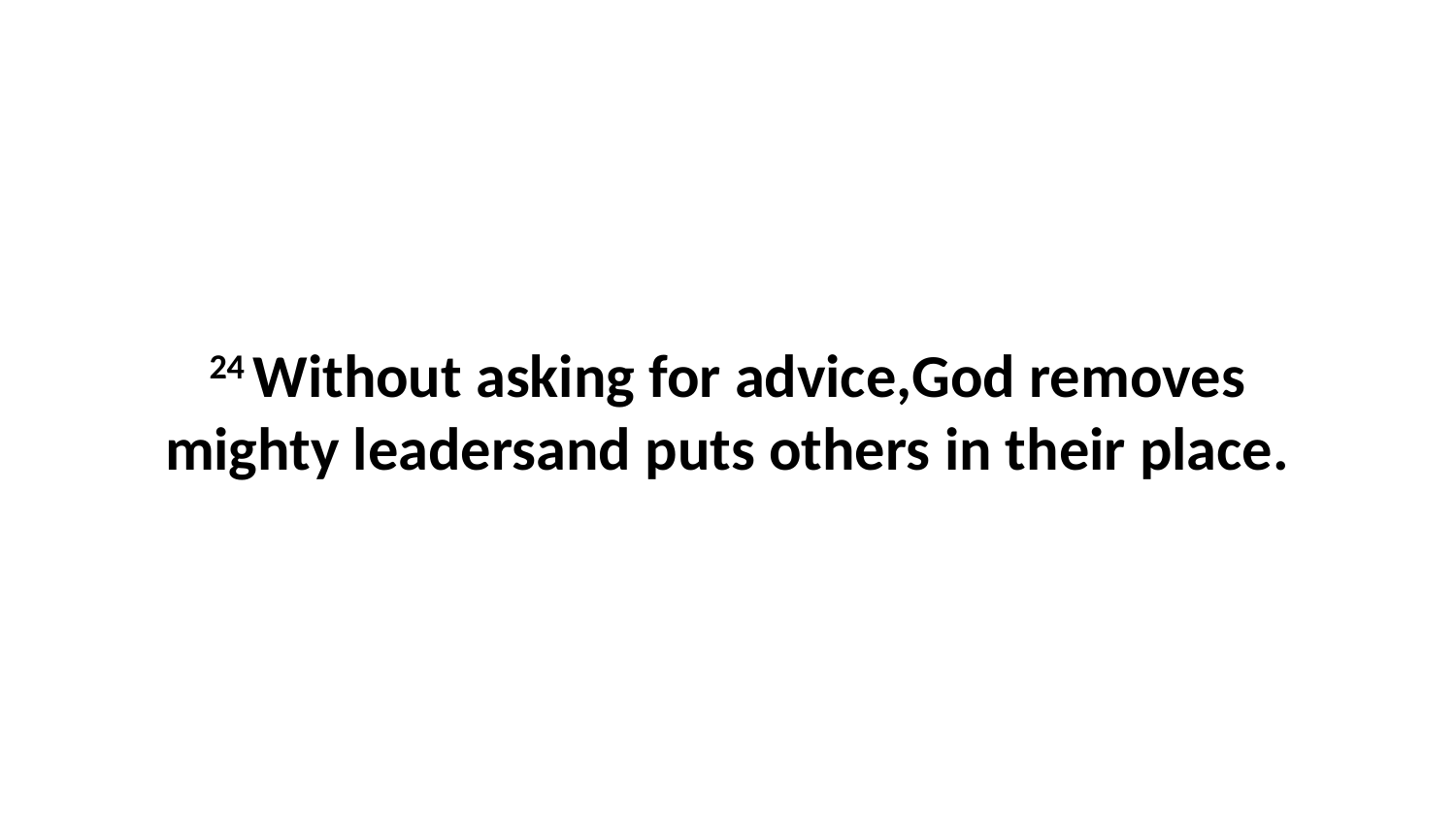

24 Without asking for advice,God removes mighty leadersand puts others in their place.